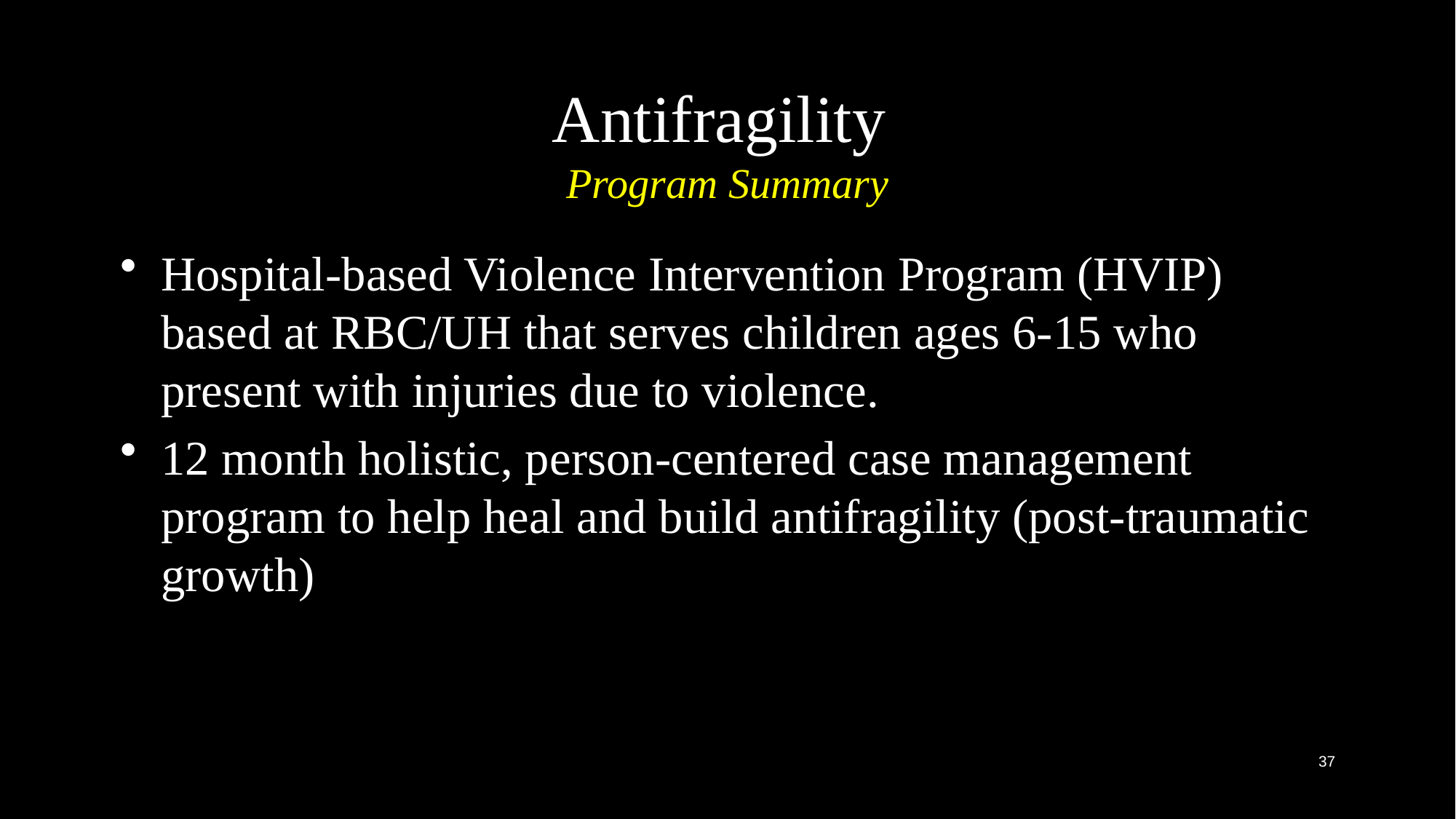

# Antifragility Program Summary
Hospital-based Violence Intervention Program (HVIP) based at RBC/UH that serves children ages 6-15 who present with injuries due to violence.
12 month holistic, person-centered case management program to help heal and build antifragility (post-traumatic growth)
37